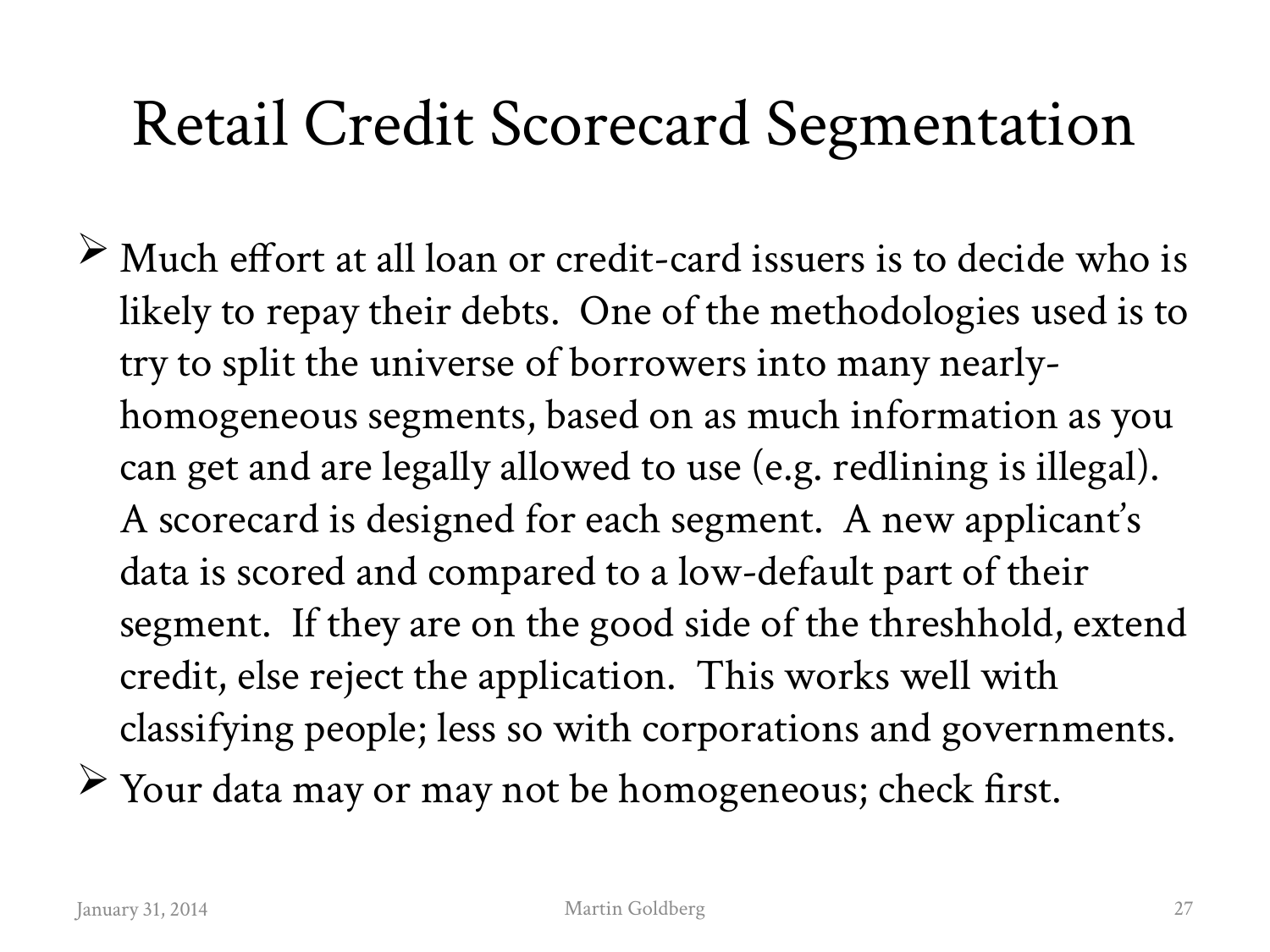

# Retail Credit Scorecard Segmentation
Much effort at all loan or credit-card issuers is to decide who is likely to repay their debts.  One of the methodologies used is to try to split the universe of borrowers into many nearly-homogeneous segments, based on as much information as you can get and are legally allowed to use (e.g. redlining is illegal).  A scorecard is designed for each segment.  A new applicant’s data is scored and compared to a low-default part of their segment.  If they are on the good side of the threshhold, extend credit, else reject the application.  This works well with classifying people; less so with corporations and governments.
Your data may or may not be homogeneous; check first.
January 31, 2014
Martin Goldberg
27